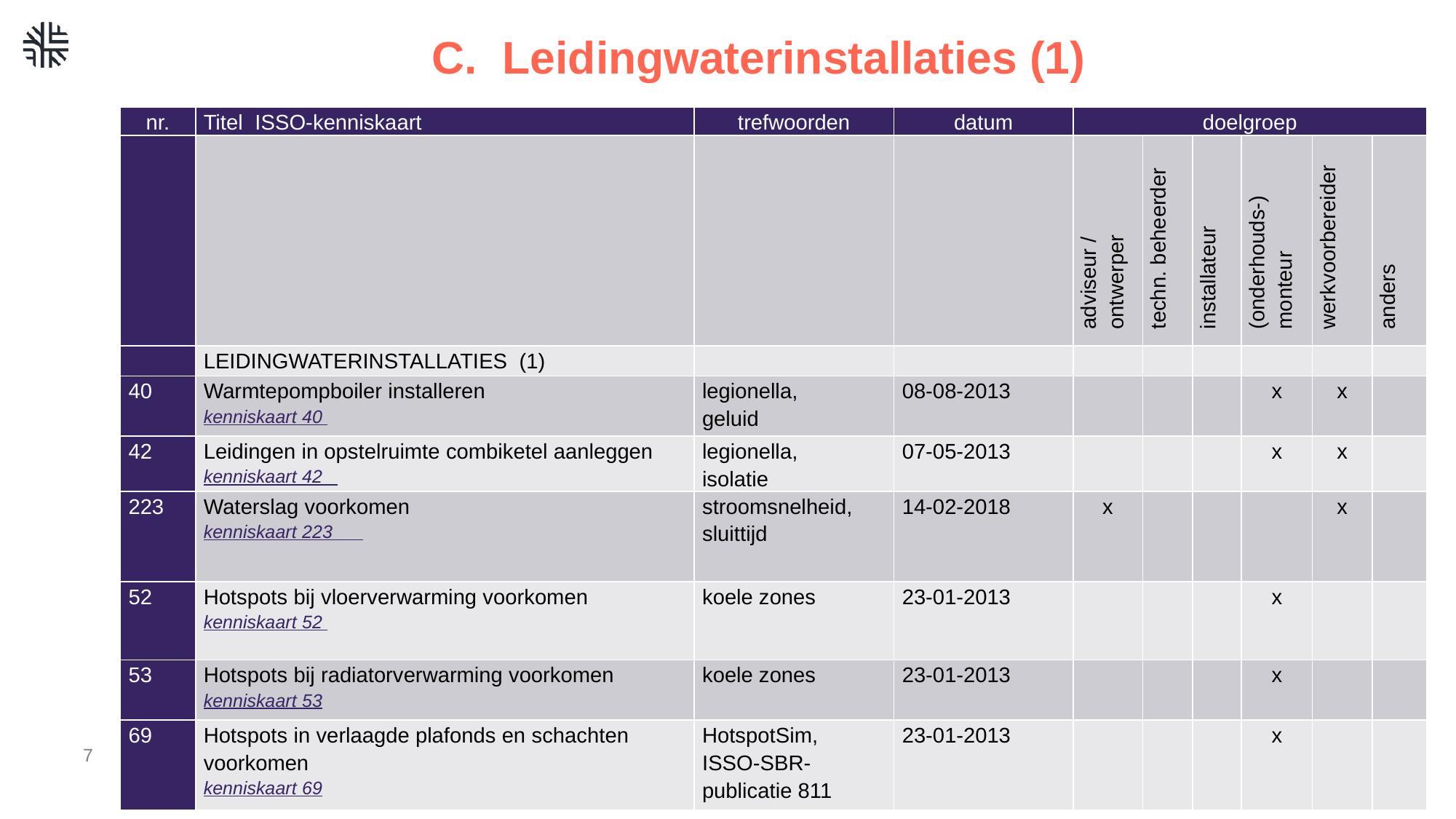

# C.  Leidingwaterinstallaties (1)
| nr. | Titel ISSO-kenniskaart | trefwoorden | datum | doelgroep |  |  |  |  |  |
| --- | --- | --- | --- | --- | --- | --- | --- | --- | --- |
|  |  |  |  | adviseur / ontwerper | techn. beheerder | installateur | (onderhouds-) monteur | werkvoorbereider | anders |
|  | LEIDINGWATERINSTALLATIES (1) |  |  |  |  |  |  |  |  |
| 40 | Warmtepompboiler installeren kenniskaart 40 | legionella, geluid | 08-08-2013 |  |  |  | x | x |  |
| 42 | Leidingen in opstelruimte combiketel aanleggen kenniskaart 42 | legionella, isolatie | 07-05-2013 |  |  |  | x | x |  |
| 223 | Waterslag voorkomen kenniskaart 223 | stroomsnelheid, sluittijd | 14-02-2018 | x |  |  |  | x |  |
| 52 | Hotspots bij vloerverwarming voorkomen kenniskaart 52 | koele zones | 23-01-2013 |  |  |  | x |  |  |
| 53 | Hotspots bij radiatorverwarming voorkomen kenniskaart 53 | koele zones | 23-01-2013 |  |  |  | x |  |  |
| 69 | Hotspots in verlaagde plafonds en schachten voorkomen kenniskaart 69 | HotspotSim, ISSO-SBR-publicatie 811 | 23-01-2013 |  |  |  | x |  |  |
7